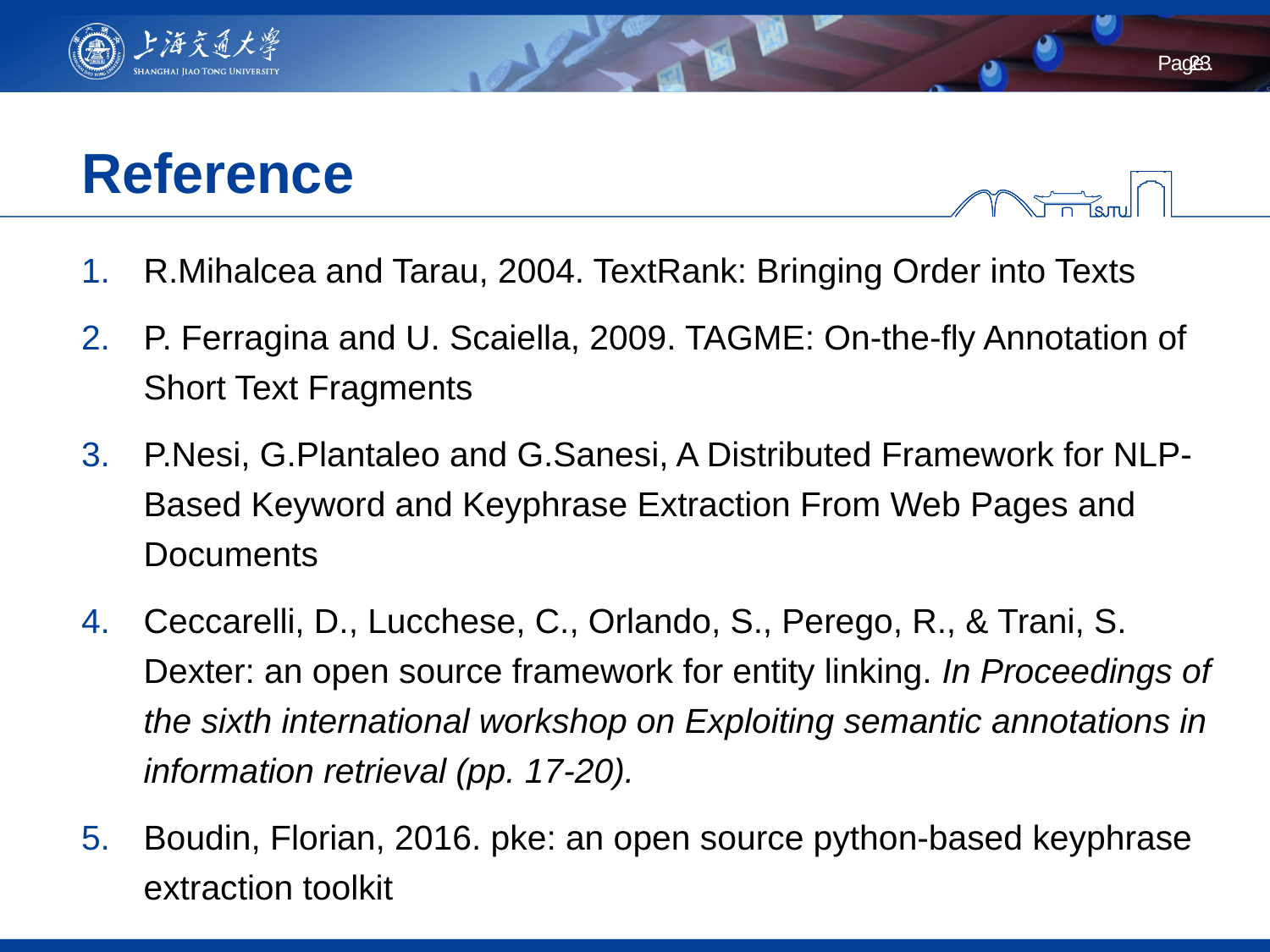

# Reference
R.Mihalcea and Tarau, 2004. TextRank: Bringing Order into Texts
P. Ferragina and U. Scaiella, 2009. TAGME: On-the-fly Annotation of Short Text Fragments
P.Nesi, G.Plantaleo and G.Sanesi, A Distributed Framework for NLP-Based Keyword and Keyphrase Extraction From Web Pages and Documents
Ceccarelli, D., Lucchese, C., Orlando, S., Perego, R., & Trani, S. Dexter: an open source framework for entity linking. In Proceedings of the sixth international workshop on Exploiting semantic annotations in information retrieval (pp. 17-20).
Boudin, Florian, 2016. pke: an open source python-based keyphrase extraction toolkit